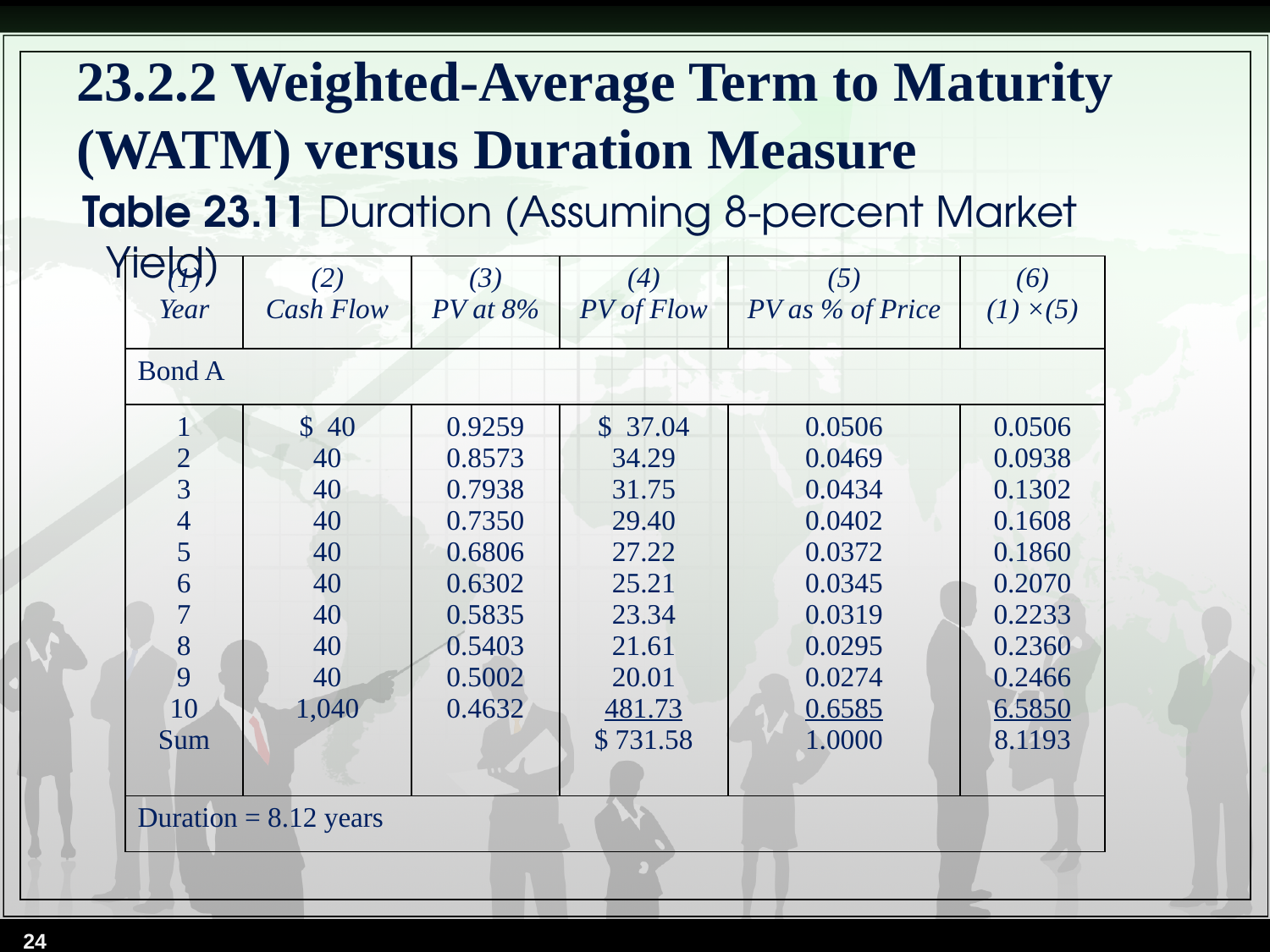

# 23.2.2 Weighted-Average Term to Maturity (WATM) versus Duration Measure
Table 23.11 Duration (Assuming 8-percent Market Yield)
| (1) Year | (2) Cash Flow | (3) PV at 8% | (4) PV of Flow | (5) PV as % of Price | (6) (1) ×(5) |
| --- | --- | --- | --- | --- | --- |
| Bond A |  |  |  |  |  |
| 1 2 3 4 5 6 7 8 9 10 Sum | $ 40 40 40 40 40 40 40 40 40 1,040 | 0.9259 0.8573 0.7938 0.7350 0.6806 0.6302 0.5835 0.5403 0.5002 0.4632 | $ 37.04 34.29 31.75 29.40 27.22 25.21 23.34 21.61 20.01 481.73 $ 731.58 | 0.0506 0.0469 0.0434 0.0402 0.0372 0.0345 0.0319 0.0295 0.0274 0.6585 1.0000 | 0.0506 0.0938 0.1302 0.1608 0.1860 0.2070 0.2233 0.2360 0.2466 6.5850 8.1193 |
| Duration = 8.12 years |  |  |  |  |  |
24